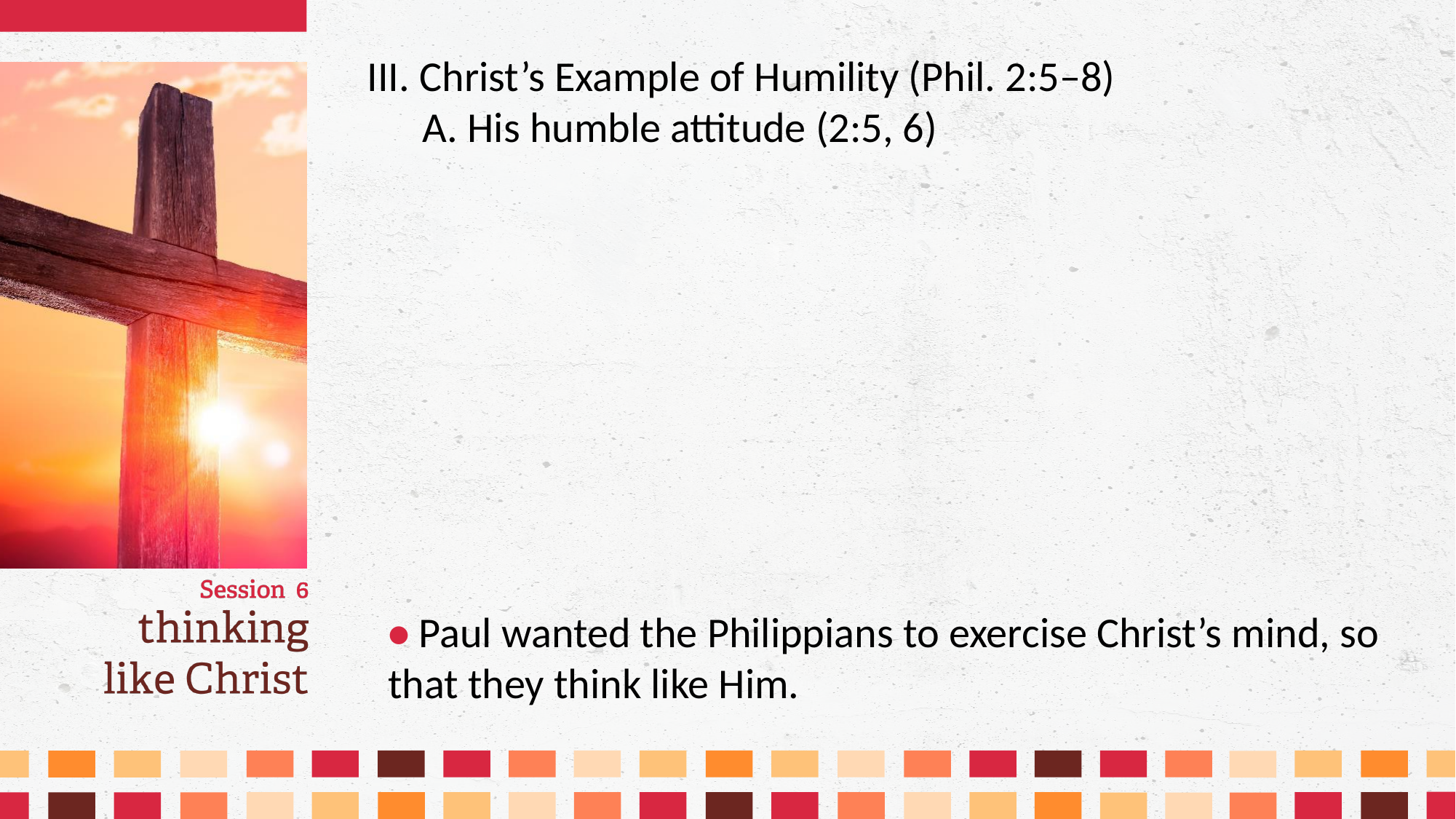

III. Christ’s Example of Humility (Phil. 2:5–8)
	A. His humble attitude (2:5, 6)
• Paul wanted the Philippians to exercise Christ’s mind, so that they think like Him.